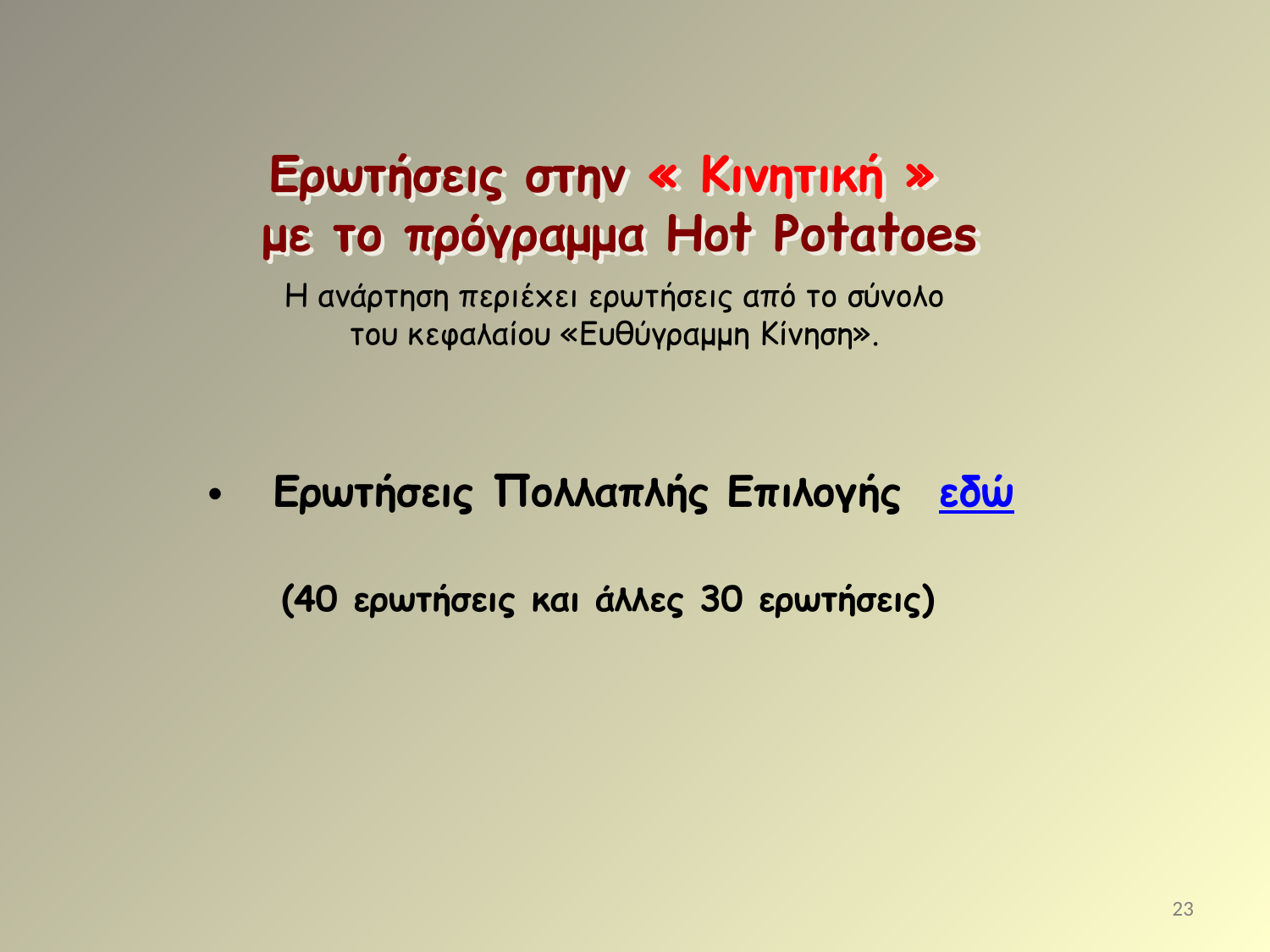

Ερωτήσεις στην « Κινητική »    με το πρόγραμμα Hot Potatoes
Η ανάρτηση περιέχει ερωτήσεις από το σύνολο του κεφαλαίου «Ευθύγραμμη Κίνηση».
 Ερωτήσεις Πολλαπλής Επιλογής  εδώ
    (40 ερωτήσεις και άλλες 30 ερωτήσεις)
23